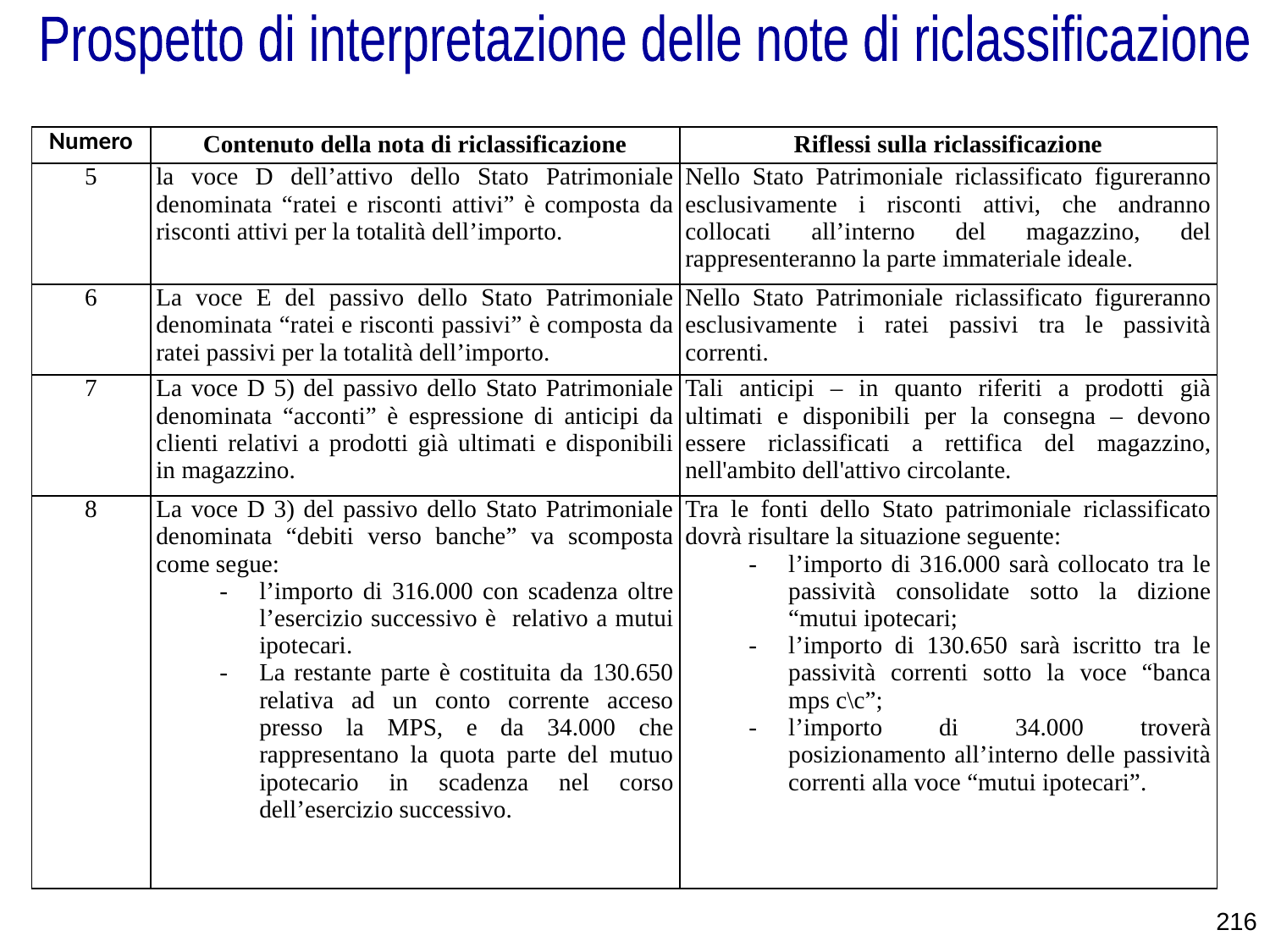

Prospetto di interpretazione delle note di riclassificazione
| Numero | Contenuto della nota di riclassificazione | Riflessi sulla riclassificazione |
| --- | --- | --- |
| 5 | la voce D dell’attivo dello Stato Patrimoniale denominata “ratei e risconti attivi” è composta da risconti attivi per la totalità dell’importo. | Nello Stato Patrimoniale riclassificato figureranno esclusivamente i risconti attivi, che andranno collocati all’interno del magazzino, del rappresenteranno la parte immateriale ideale. |
| 6 | La voce E del passivo dello Stato Patrimoniale denominata “ratei e risconti passivi” è composta da ratei passivi per la totalità dell’importo. | Nello Stato Patrimoniale riclassificato figureranno esclusivamente i ratei passivi tra le passività correnti. |
| 7 | La voce D 5) del passivo dello Stato Patrimoniale denominata “acconti” è espressione di anticipi da clienti relativi a prodotti già ultimati e disponibili in magazzino. | Tali anticipi – in quanto riferiti a prodotti già ultimati e disponibili per la consegna – devono essere riclassificati a rettifica del magazzino, nell'ambito dell'attivo circolante. |
| 8 | La voce D 3) del passivo dello Stato Patrimoniale denominata “debiti verso banche” va scomposta come segue: l’importo di 316.000 con scadenza oltre l’esercizio successivo è relativo a mutui ipotecari. La restante parte è costituita da 130.650 relativa ad un conto corrente acceso presso la MPS, e da 34.000 che rappresentano la quota parte del mutuo ipotecario in scadenza nel corso dell’esercizio successivo. | Tra le fonti dello Stato patrimoniale riclassificato dovrà risultare la situazione seguente: l’importo di 316.000 sarà collocato tra le passività consolidate sotto la dizione “mutui ipotecari; l’importo di 130.650 sarà iscritto tra le passività correnti sotto la voce “banca mps c\c”; l’importo di 34.000 troverà posizionamento all’interno delle passività correnti alla voce “mutui ipotecari”. |
216